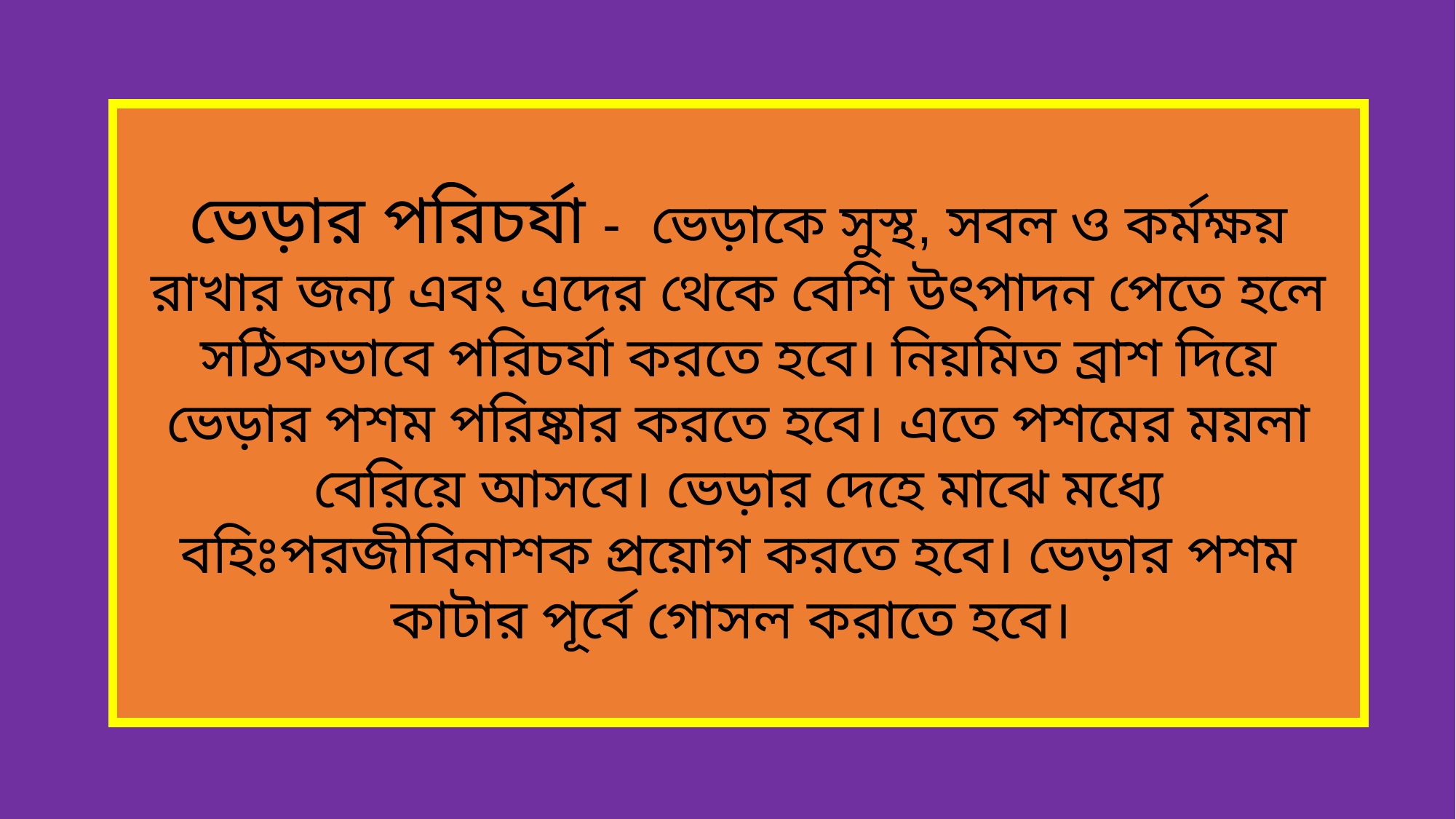

ভেড়ার পরিচর্যা -  ভেড়াকে সুস্থ, সবল ও কর্মক্ষয় রাখার জন্য এবং এদের থেকে বেশি উৎপাদন পেতে হলে সঠিকভাবে পরিচর্যা করতে হবে। নিয়মিত ব্রাশ দিয়ে ভেড়ার পশম পরিষ্কার করতে হবে। এতে পশমের ময়লা বেরিয়ে আসবে। ভেড়ার দেহে মাঝে মধ্যে বহিঃপরজীবিনাশক প্রয়োগ করতে হবে। ভেড়ার পশম কাটার পূর্বে গোসল করাতে হবে।